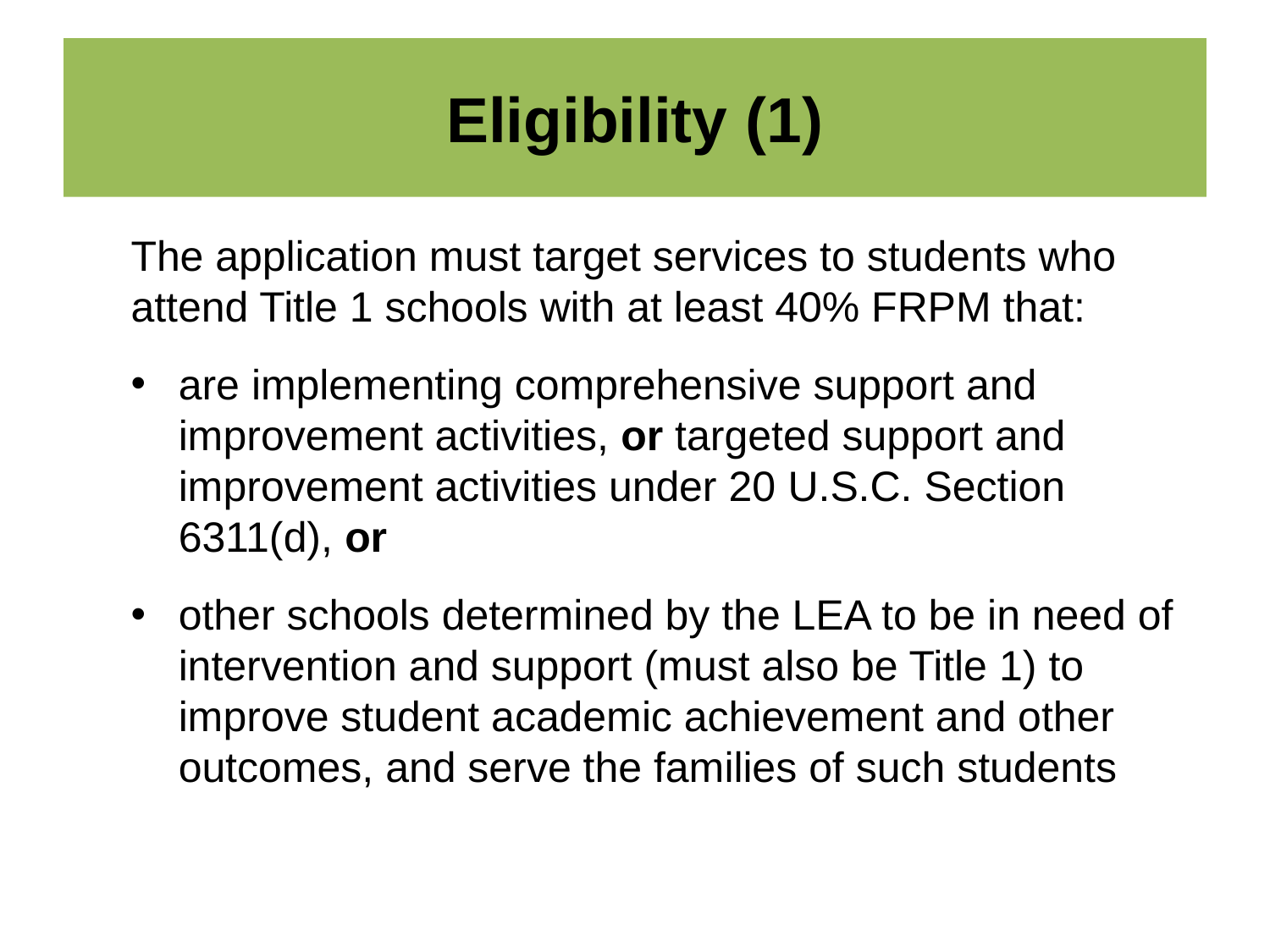

# Eligibility (1)
The application must target services to students who attend Title 1 schools with at least 40% FRPM that:
are implementing comprehensive support and improvement activities, or targeted support and improvement activities under 20 U.S.C. Section 6311(d), or
other schools determined by the LEA to be in need of intervention and support (must also be Title 1) to improve student academic achievement and other outcomes, and serve the families of such students